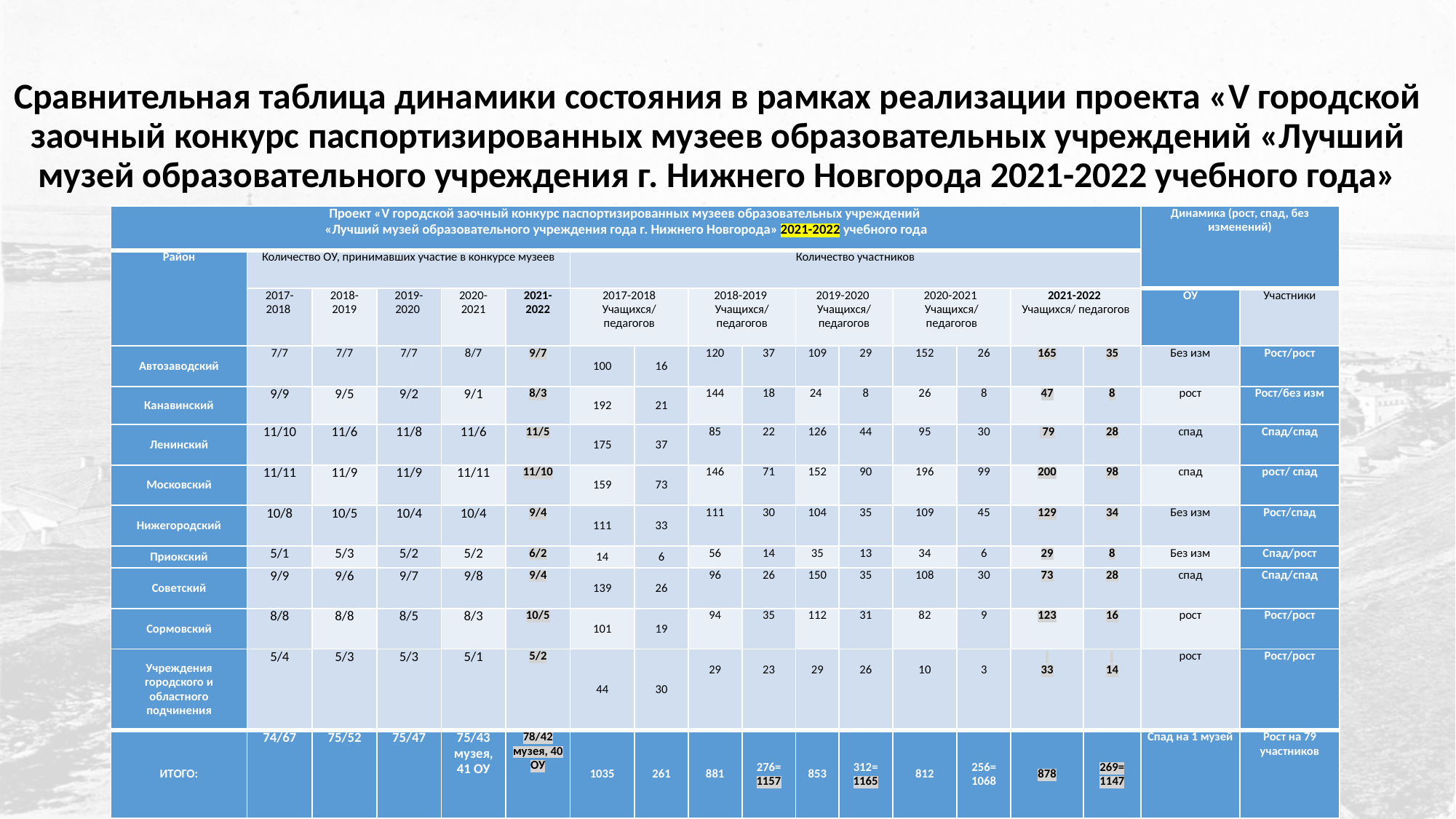

# Сравнительная таблица динамики состояния в рамках реализации проекта «V городской заочный конкурс паспортизированных музеев образовательных учреждений «Лучший музей образовательного учреждения г. Нижнего Новгорода 2021-2022 учебного года»

| Проект «V городской заочный конкурс паспортизированных музеев образовательных учреждений «Лучший музей образовательного учреждения года г. Нижнего Новгорода» 2021-2022 учебного года |  |  |  |  |  |  |  |  |  |  |  |  |  |  |  | Динамика (рост, спад, без изменений) |  |
| --- | --- | --- | --- | --- | --- | --- | --- | --- | --- | --- | --- | --- | --- | --- | --- | --- | --- |
| Район | Количество ОУ, принимавших участие в конкурсе музеев |  |  |  |  | Количество участников |  |  |  |  |  |  |  |  |  |  |  |
|  | 2017-2018 | 2018-2019 | 2019-2020 | 2020-2021 | 2021-2022 | 2017-2018 Учащихся/ педагогов |  | 2018-2019 Учащихся/ педагогов |  | 2019-2020 Учащихся/ педагогов |  | 2020-2021 Учащихся/ педагогов |  | 2021-2022 Учащихся/ педагогов |  | ОУ | Участники |
| Автозаводский | 7/7 | 7/7 | 7/7 | 8/7 | 9/7 | 100 | 16 | 120 | 37 | 109 | 29 | 152 | 26 | 165 | 35 | Без изм | Рост/рост |
| Канавинский | 9/9 | 9/5 | 9/2 | 9/1 | 8/3 | 192 | 21 | 144 | 18 | 24 | 8 | 26 | 8 | 47 | 8 | рост | Рост/без изм |
| Ленинский | 11/10 | 11/6 | 11/8 | 11/6 | 11/5 | 175 | 37 | 85 | 22 | 126 | 44 | 95 | 30 | 79 | 28 | спад | Спад/спад |
| Московский | 11/11 | 11/9 | 11/9 | 11/11 | 11/10 | 159 | 73 | 146 | 71 | 152 | 90 | 196 | 99 | 200 | 98 | спад | рост/ спад |
| Нижегородский | 10/8 | 10/5 | 10/4 | 10/4 | 9/4 | 111 | 33 | 111 | 30 | 104 | 35 | 109 | 45 | 129 | 34 | Без изм | Рост/спад |
| Приокский | 5/1 | 5/3 | 5/2 | 5/2 | 6/2 | 14 | 6 | 56 | 14 | 35 | 13 | 34 | 6 | 29 | 8 | Без изм | Спад/рост |
| Советский | 9/9 | 9/6 | 9/7 | 9/8 | 9/4 | 139 | 26 | 96 | 26 | 150 | 35 | 108 | 30 | 73 | 28 | спад | Спад/спад |
| Сормовский | 8/8 | 8/8 | 8/5 | 8/3 | 10/5 | 101 | 19 | 94 | 35 | 112 | 31 | 82 | 9 | 123 | 16 | рост | Рост/рост |
| Учреждения городского и областного подчинения | 5/4 | 5/3 | 5/3 | 5/1 | 5/2 | 44 | 30 | 29 | 23 | 29 | 26 | 10 | 3 | 33 | 14 | рост | Рост/рост |
| ИТОГО: | 74/67 | 75/52 | 75/47 | 75/43 музея, 41 ОУ | 78/42 музея, 40 ОУ | 1035 | 261 | 881 | 276= 1157 | 853 | 312= 1165 | 812 | 256= 1068 | 878 | 269= 1147 | Спад на 1 музей | Рост на 79 участников |